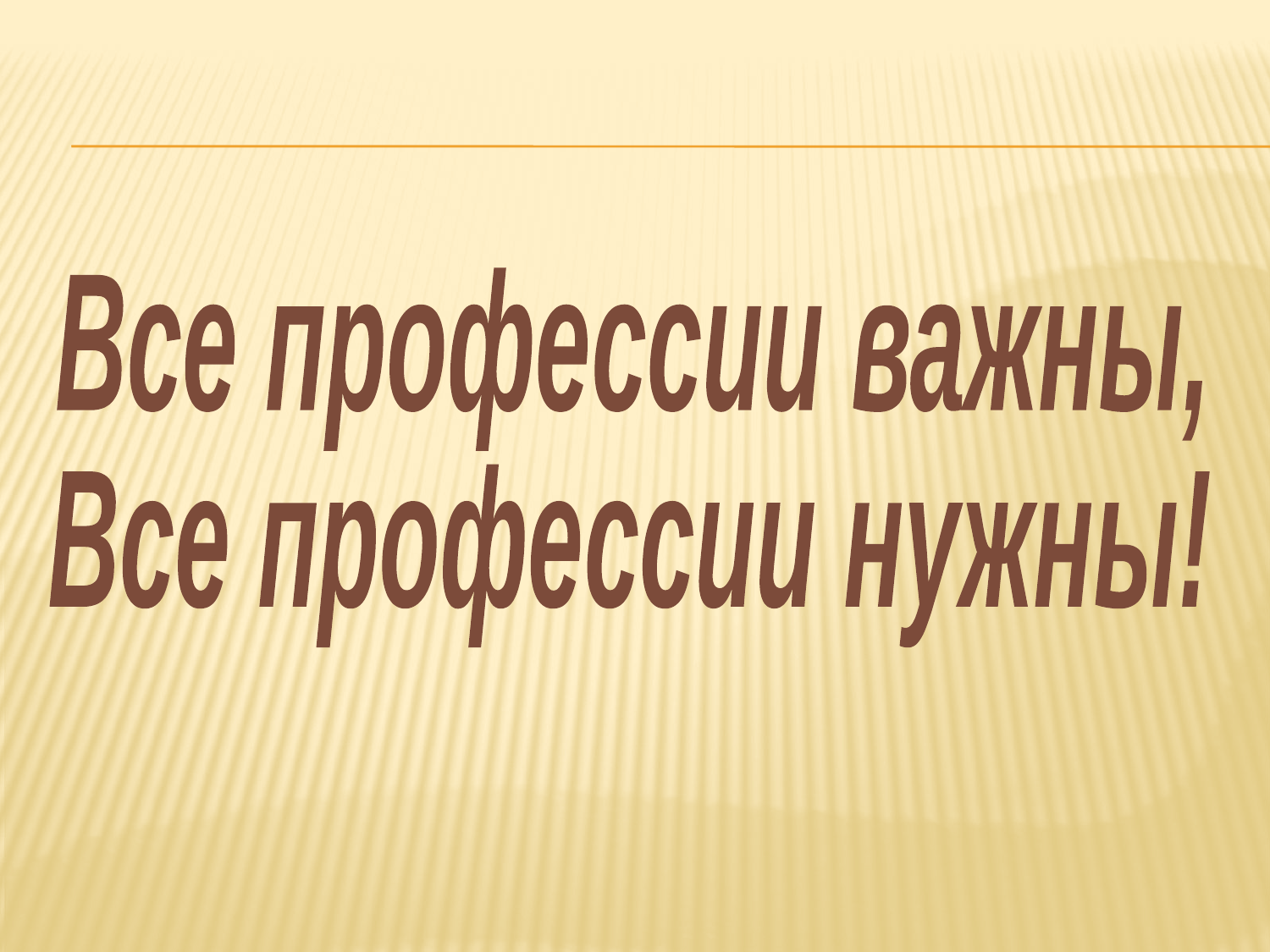

#
Все профессии важны,
Все профессии нужны!